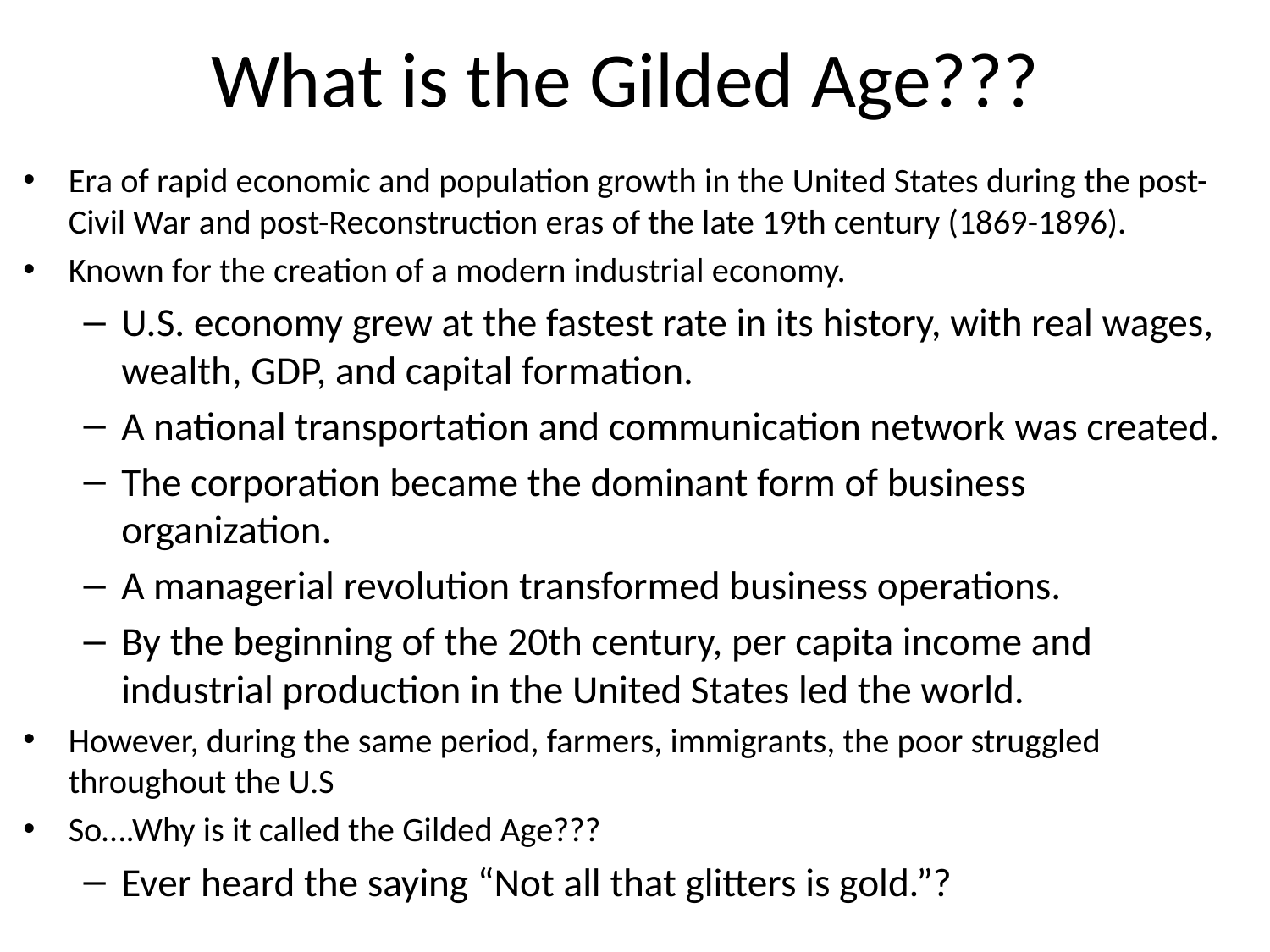

# What is the Gilded Age???
Era of rapid economic and population growth in the United States during the post-Civil War and post-Reconstruction eras of the late 19th century (1869-1896).
Known for the creation of a modern industrial economy.
U.S. economy grew at the fastest rate in its history, with real wages, wealth, GDP, and capital formation.
A national transportation and communication network was created.
The corporation became the dominant form of business organization.
A managerial revolution transformed business operations.
By the beginning of the 20th century, per capita income and industrial production in the United States led the world.
However, during the same period, farmers, immigrants, the poor struggled throughout the U.S
So….Why is it called the Gilded Age???
Ever heard the saying “Not all that glitters is gold.”?